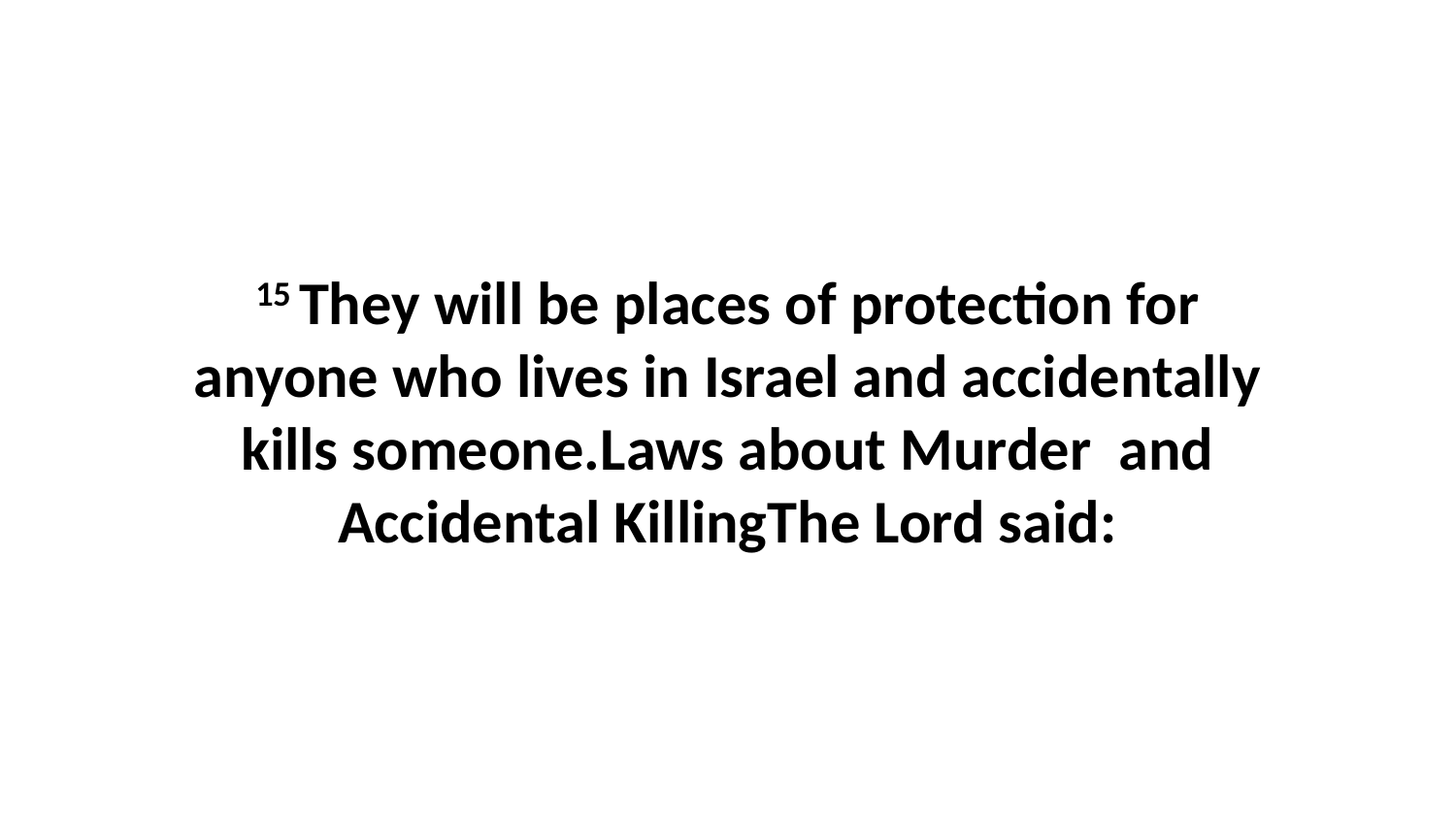

15 They will be places of protection for anyone who lives in Israel and accidentally kills someone.Laws about Murder  and Accidental KillingThe Lord said: